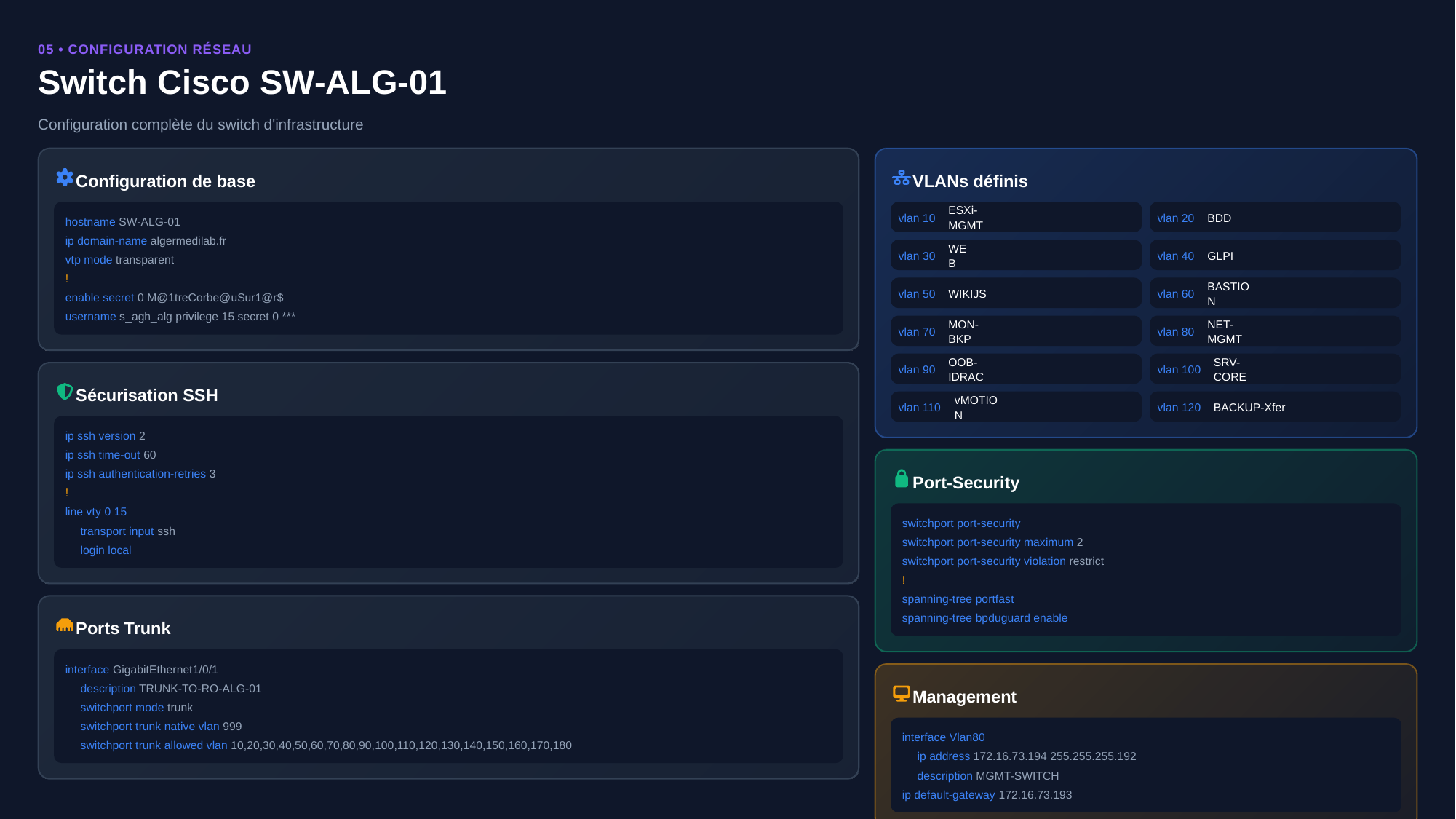

05 • CONFIGURATION RÉSEAU
Switch Cisco SW-ALG-01
Configuration complète du switch d'infrastructure

Configuration de base
VLANs définis

vlan 10
ESXi-MGMT
vlan 20
BDD
hostname SW-ALG-01
ip domain-name algermedilab.fr

vlan 30
WEB
vlan 40
GLPI
vtp mode transparent
!

vlan 50
WIKIJS
vlan 60
BASTION
enable secret 0 M@1treCorbe@uSur1@r$
username s_agh_alg privilege 15 secret 0 ***

vlan 70
MON-BKP
vlan 80
NET-MGMT

vlan 90
OOB-IDRAC
vlan 100
SRV-CORE

Sécurisation SSH

vlan 110
vMOTION
vlan 120
BACKUP-Xfer

ip ssh version 2
ip ssh time-out 60

ip ssh authentication-retries 3
Port-Security

!

line vty 0 15
switchport port-security
transport input ssh
switchport port-security maximum 2
login local
switchport port-security violation restrict
!
spanning-tree portfast

spanning-tree bpduguard enable
Ports Trunk

interface GigabitEthernet1/0/1

description TRUNK-TO-RO-ALG-01
Management

switchport mode trunk
switchport trunk native vlan 999

interface Vlan80
switchport trunk allowed vlan 10,20,30,40,50,60,70,80,90,100,110,120,130,140,150,160,170,180
ip address 172.16.73.194 255.255.255.192
description MGMT-SWITCH
ip default-gateway 172.16.73.193